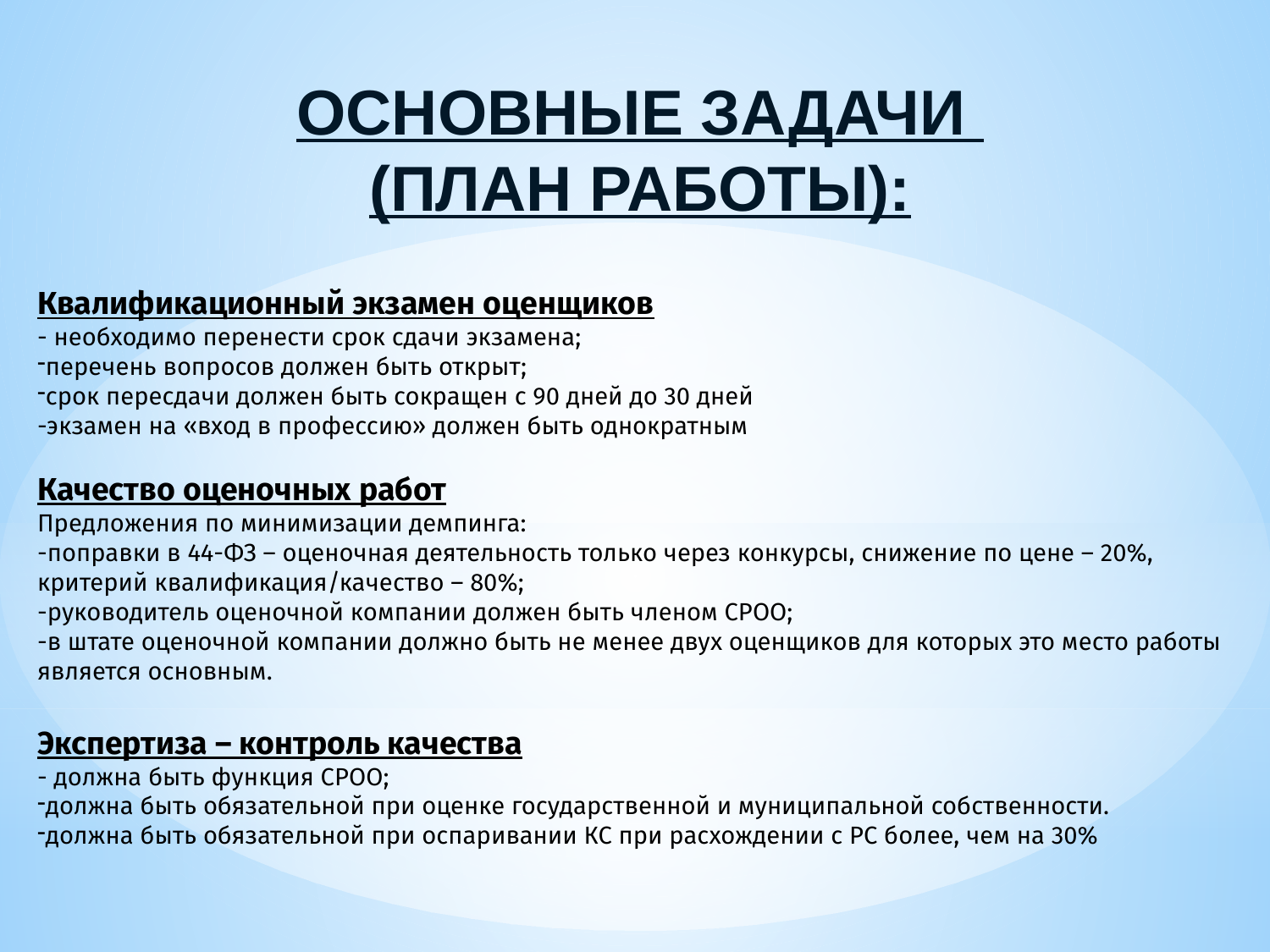

ОСНОВНЫЕ ЗАДАЧИ
(ПЛАН РАБОТЫ):

Квалификационный экзамен оценщиков
- необходимо перенести срок сдачи экзамена;
перечень вопросов должен быть открыт;
срок пересдачи должен быть сокращен с 90 дней до 30 дней
-экзамен на «вход в профессию» должен быть однократным

Качество оценочных работ
Предложения по минимизации демпинга:
-поправки в 44-ФЗ – оценочная деятельность только через конкурсы, снижение по цене – 20%, критерий квалификация/качество – 80%;
-руководитель оценочной компании должен быть членом СРОО;
-в штате оценочной компании должно быть не менее двух оценщиков для которых это место работы является основным.

Экспертиза – контроль качества
- должна быть функция СРОО;
должна быть обязательной при оценке государственной и муниципальной собственности.
должна быть обязательной при оспаривании КС при расхождении с РС более, чем на 30%